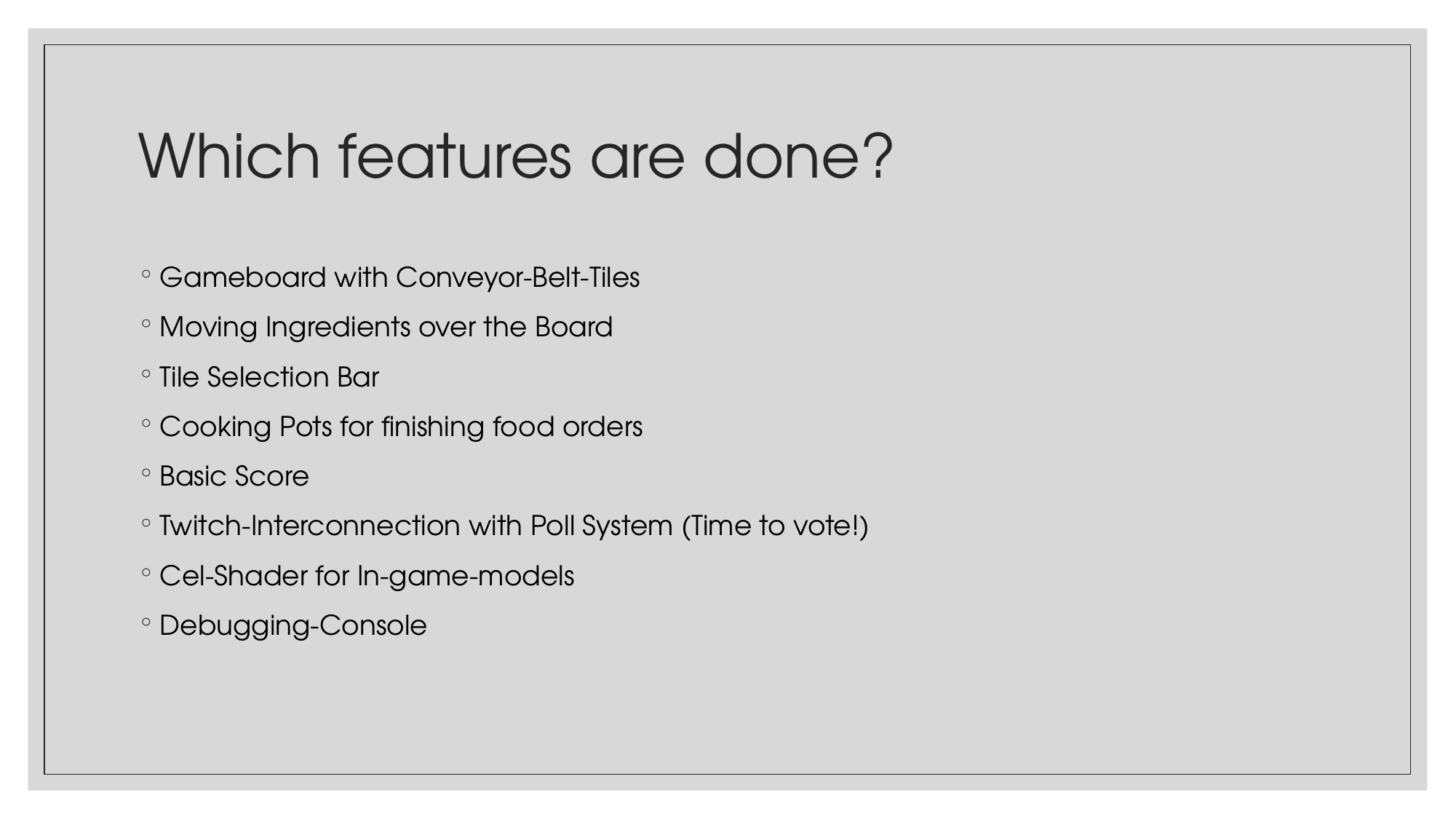

# Which features are done?
Gameboard with Conveyor-Belt-Tiles
Moving Ingredients over the Board
Tile Selection Bar
Cooking Pots for finishing food orders
Basic Score
Twitch-Interconnection with Poll System (Time to vote!)
Cel-Shader for In-game-models
Debugging-Console